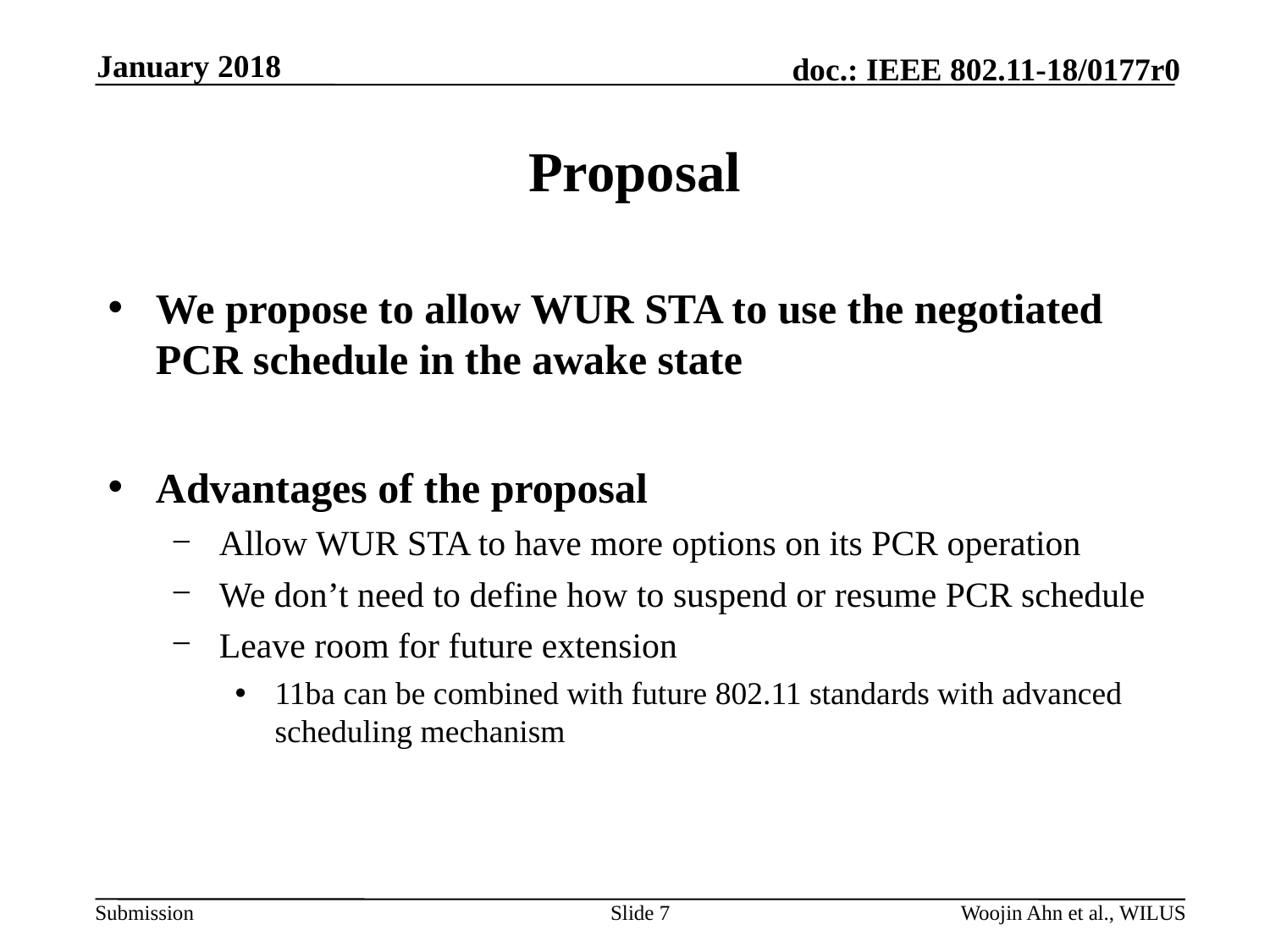

January 2018
# Proposal
We propose to allow WUR STA to use the negotiated PCR schedule in the awake state

Advantages of the proposal
Allow WUR STA to have more options on its PCR operation
We don’t need to define how to suspend or resume PCR schedule
Leave room for future extension
11ba can be combined with future 802.11 standards with advanced scheduling mechanism

Slide 7
Woojin Ahn et al., WILUS